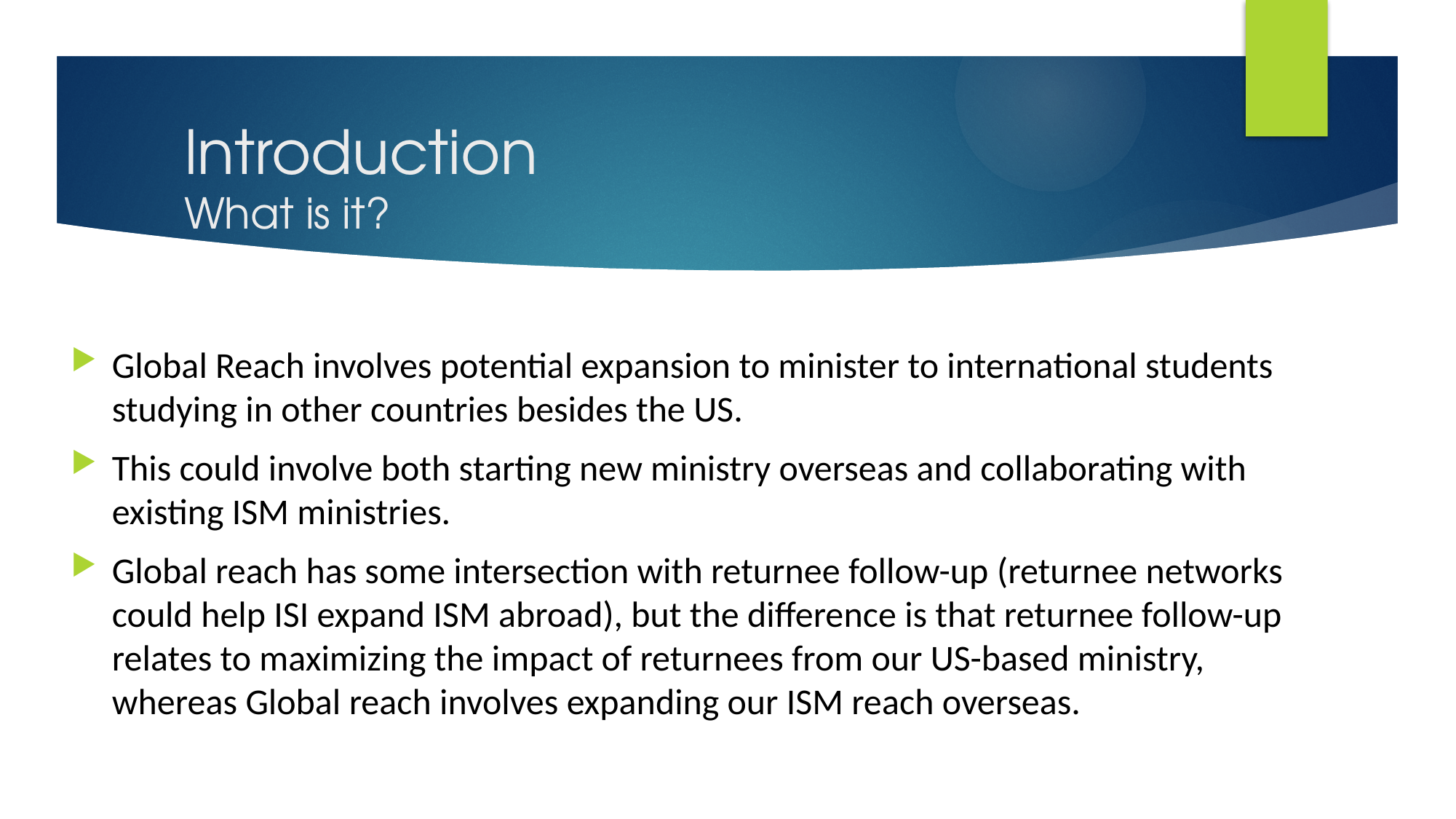

# Introduction What is it?

Global Reach involves potential expansion to minister to international students studying in other countries besides the US.
This could involve both starting new ministry overseas and collaborating with existing ISM ministries.
Global reach has some intersection with returnee follow-up (returnee networks could help ISI expand ISM abroad), but the difference is that returnee follow-up relates to maximizing the impact of returnees from our US-based ministry, whereas Global reach involves expanding our ISM reach overseas.